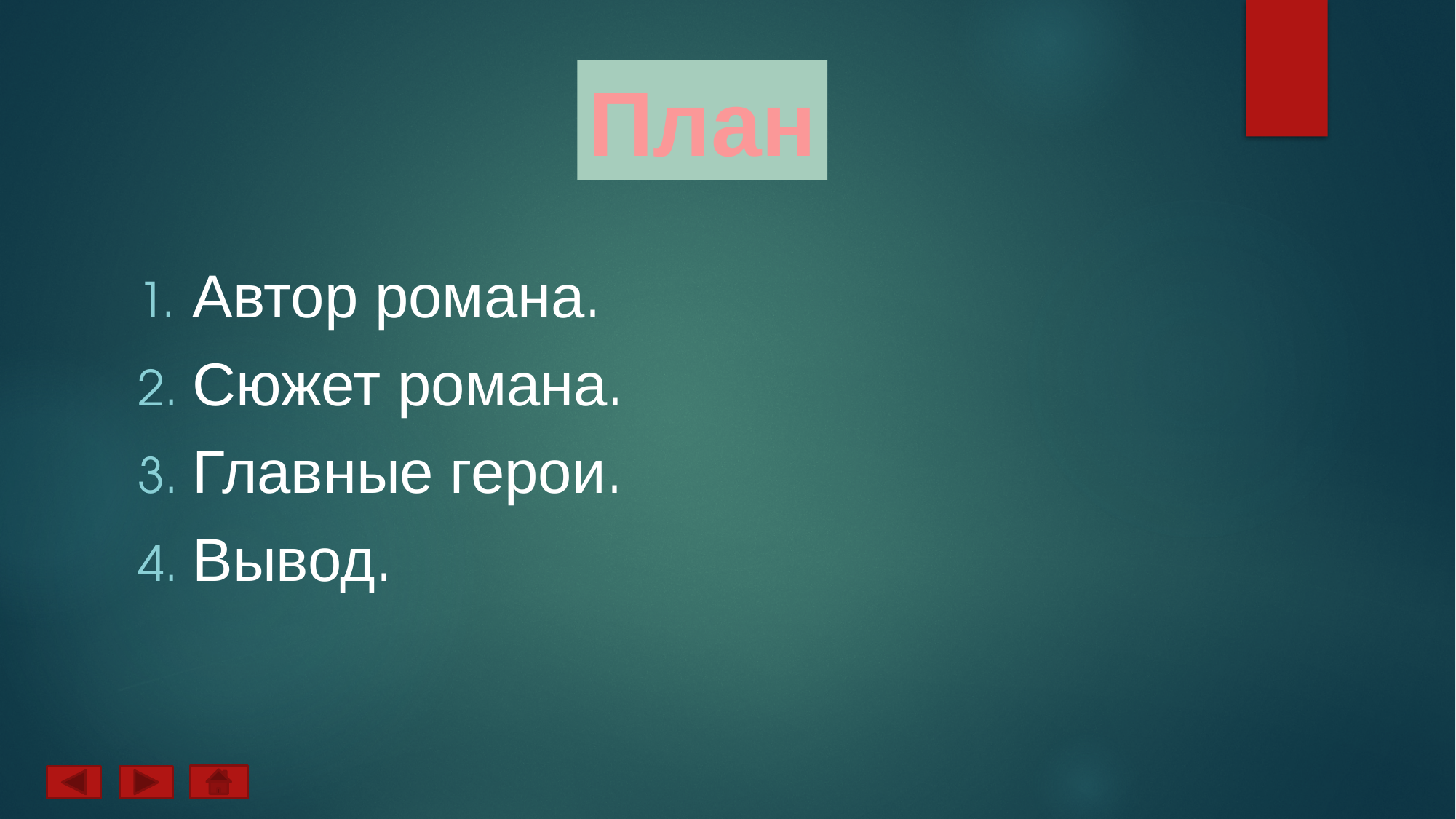

План
Автор романа.
Сюжет романа.
Главные герои.
Вывод.